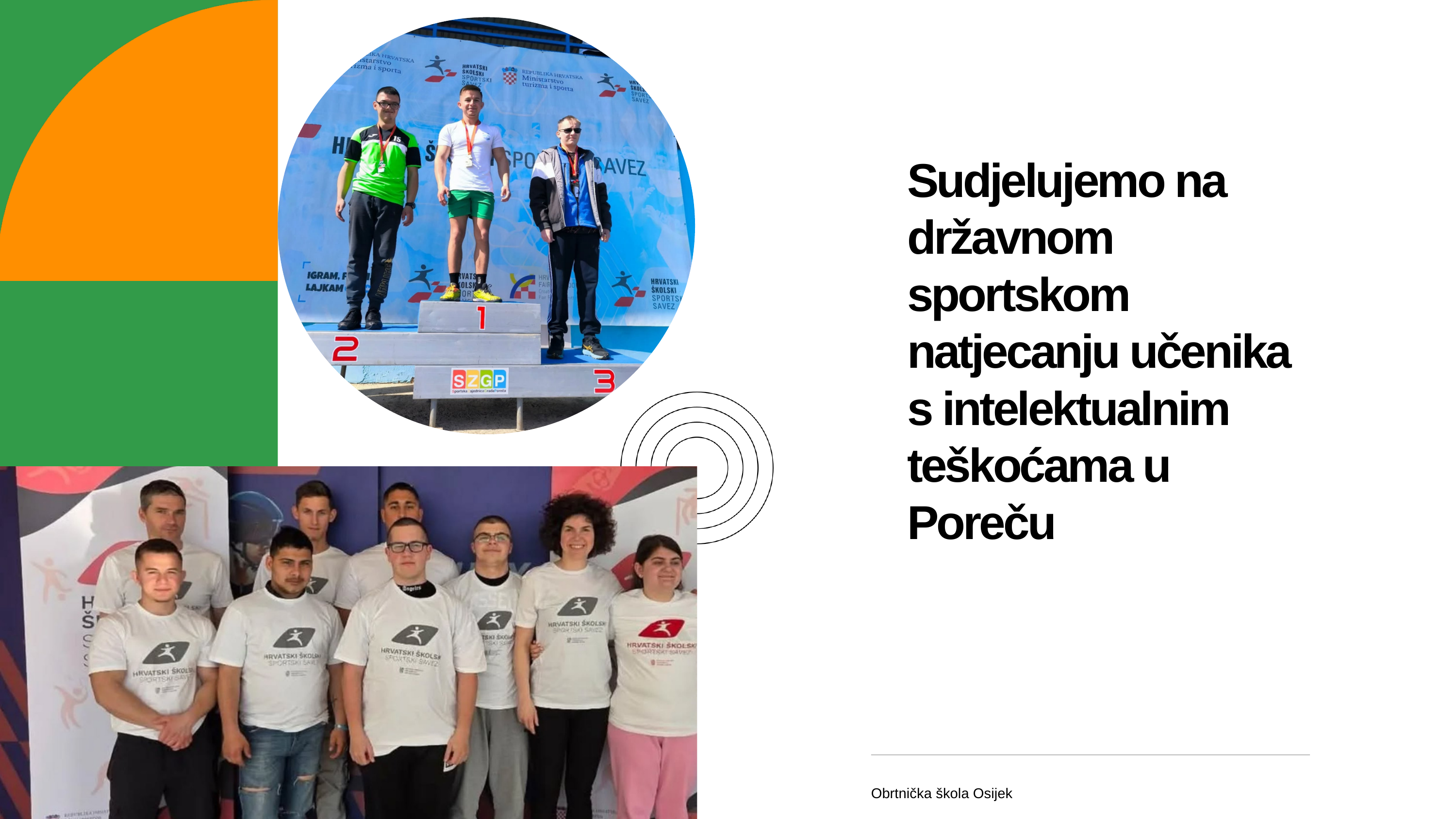

Sudjelujemo na državnom sportskom natjecanju učenika s intelektualnim teškoćama u Poreču

Obrtnička škola Osijek